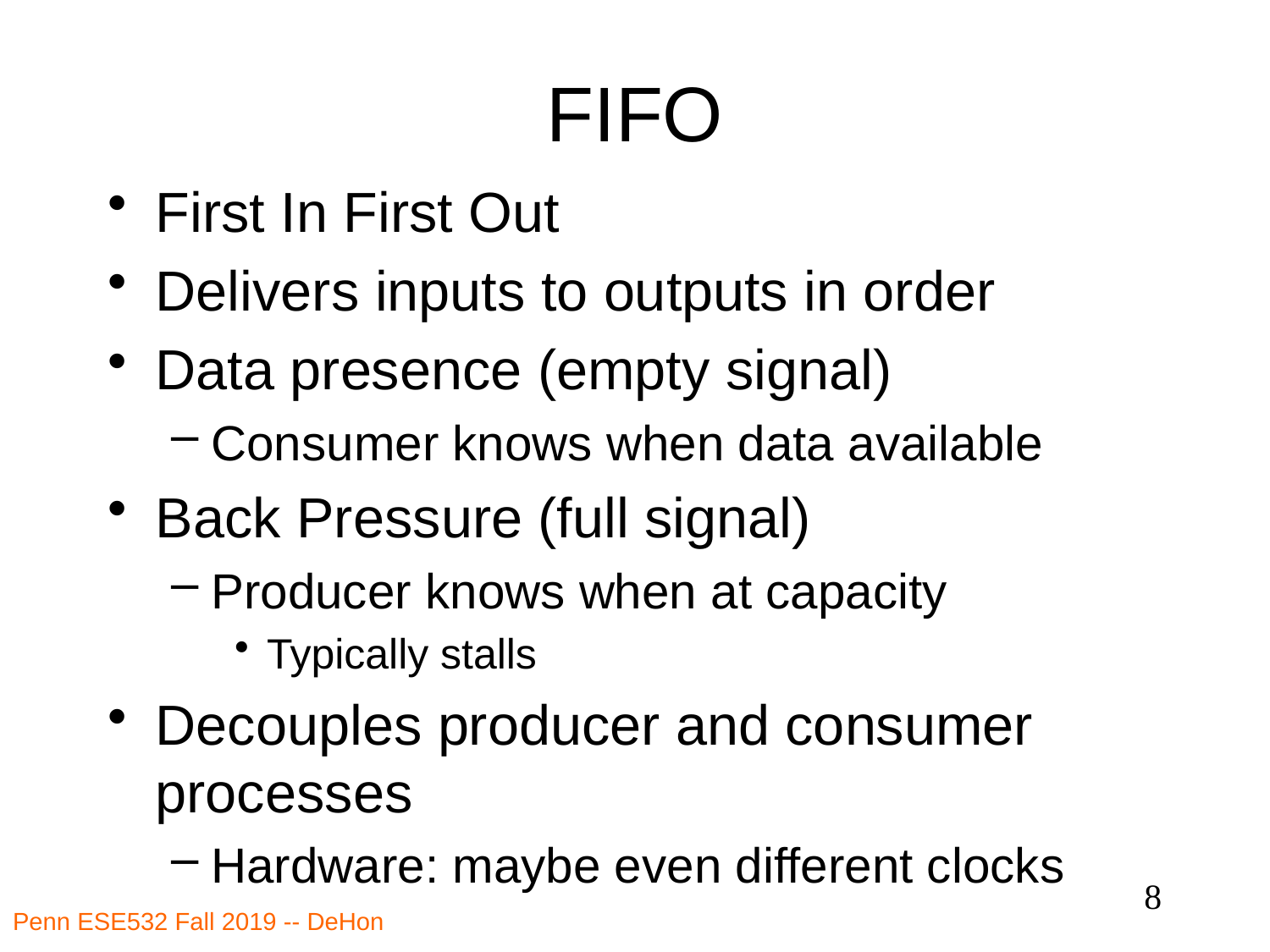

# FIFO
First In First Out
Delivers inputs to outputs in order
Data presence (empty signal)
Consumer knows when data available
Back Pressure (full signal)
Producer knows when at capacity
Typically stalls
Decouples producer and consumer processes
Hardware: maybe even different clocks
8
Penn ESE532 Fall 2019 -- DeHon